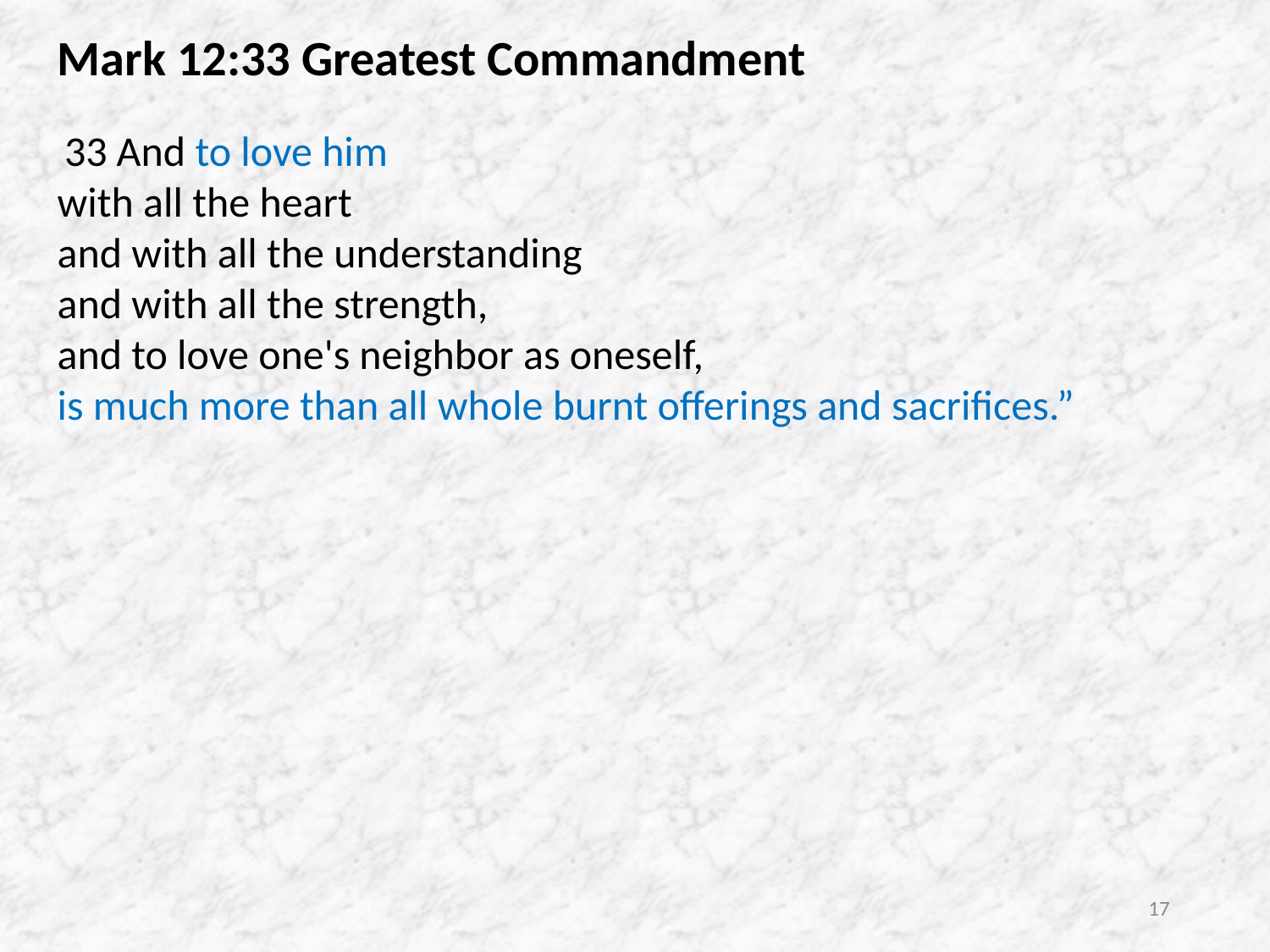

Mark 12:33 Greatest Commandment

 33 And to love him
with all the heart
and with all the understanding
and with all the strength,
and to love one's neighbor as oneself,
is much more than all whole burnt offerings and sacrifices.”
17